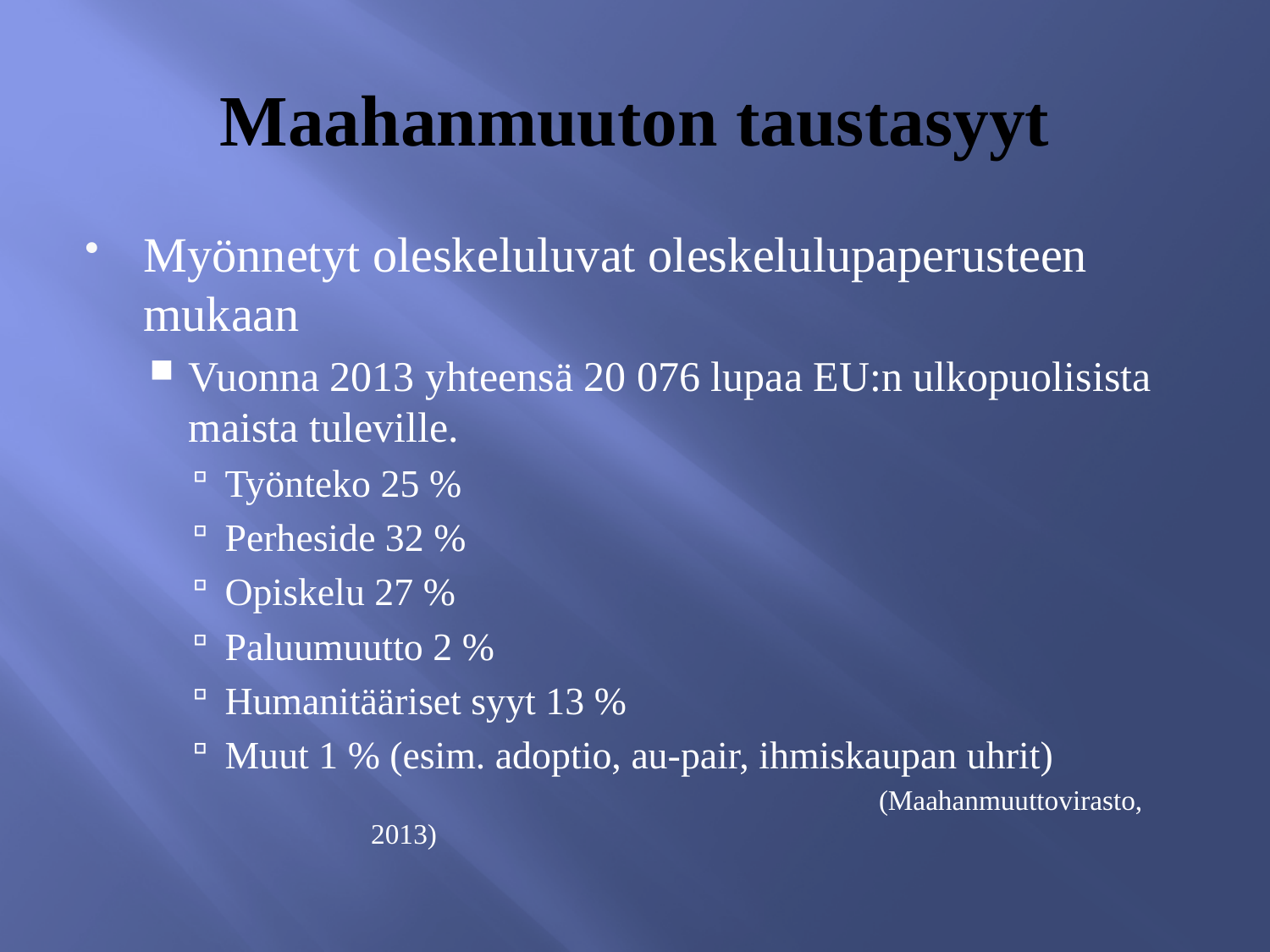

# Maahanmuuton taustasyyt
Myönnetyt oleskeluluvat oleskelulupaperusteen mukaan
Vuonna 2013 yhteensä 20 076 lupaa EU:n ulkopuolisista maista tuleville.
Työnteko 25 %
Perheside 32 %
Opiskelu 27 %
Paluumuutto 2 %
Humanitääriset syyt 13 %
Muut 1 % (esim. adoptio, au-pair, ihmiskaupan uhrit)
				(Maahanmuuttovirasto, 2013)